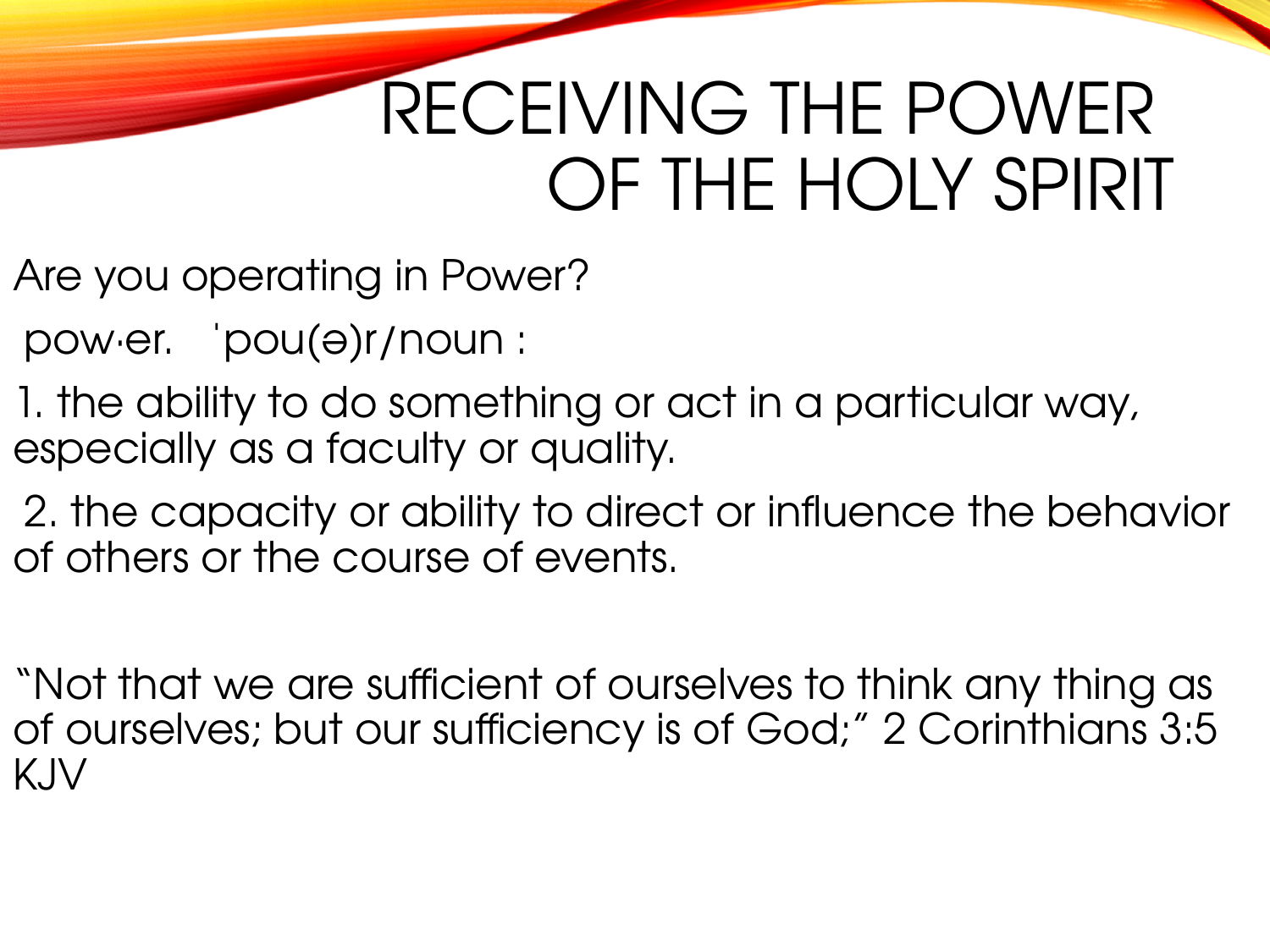

# Receiving the Power of the Holy Spirit

Are you operating in Power?
 pow·er.   ˈpou(ə)r/noun :
1. the ability to do something or act in a particular way, especially as a faculty or quality.
 2. the capacity or ability to direct or influence the behavior of others or the course of events.

“Not that we are sufficient of ourselves to think any thing as of ourselves; but our sufficiency is of God;” 2 Corinthians 3:5 KJV